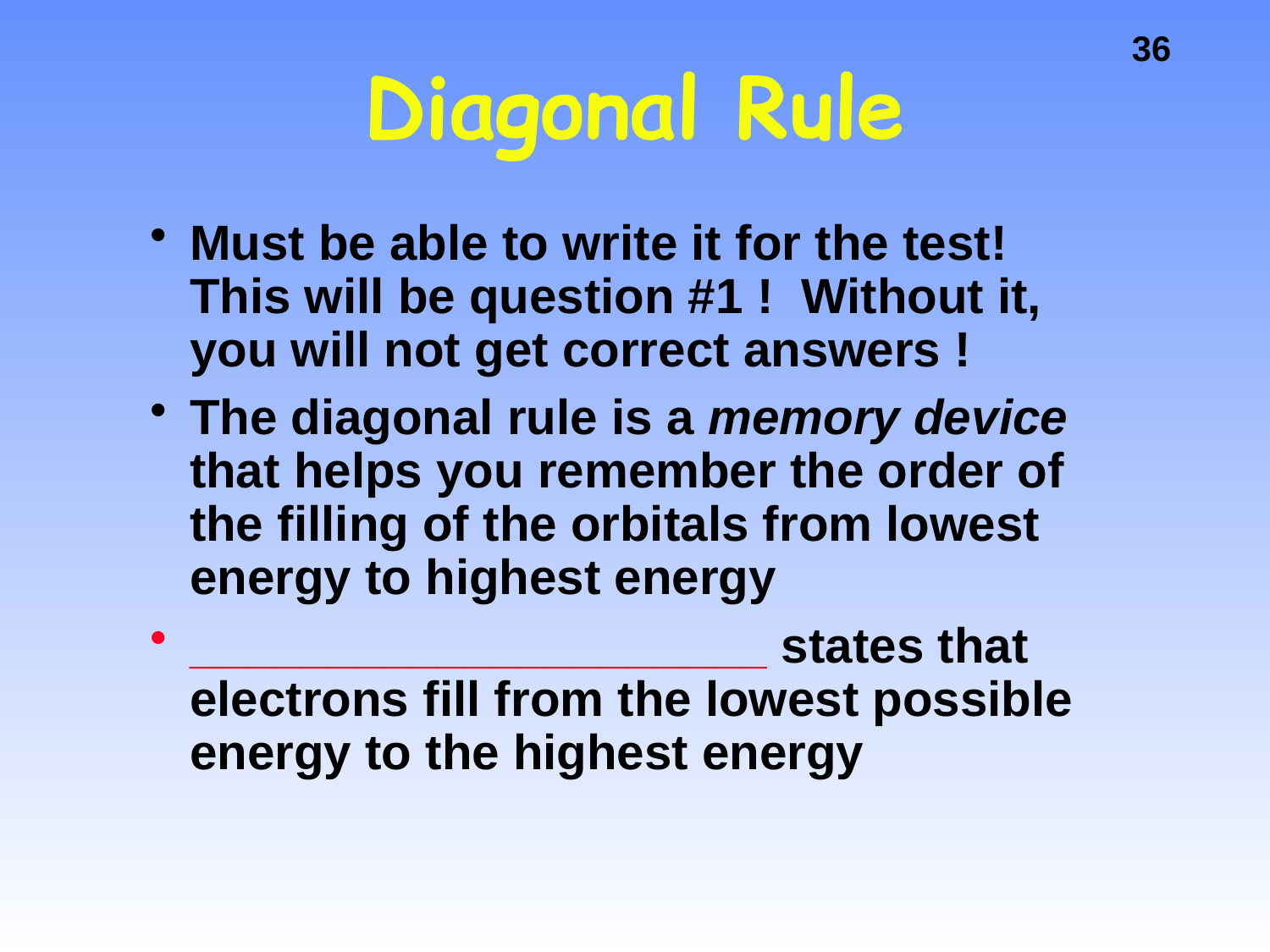

# Diagonal Rule
Must be able to write it for the test! This will be question #1 !  Without it, you will not get correct answers !
The diagonal rule is a memory device that helps you remember the order of the filling of the orbitals from lowest energy to highest energy
_____________________ states that electrons fill from the lowest possible energy to the highest energy